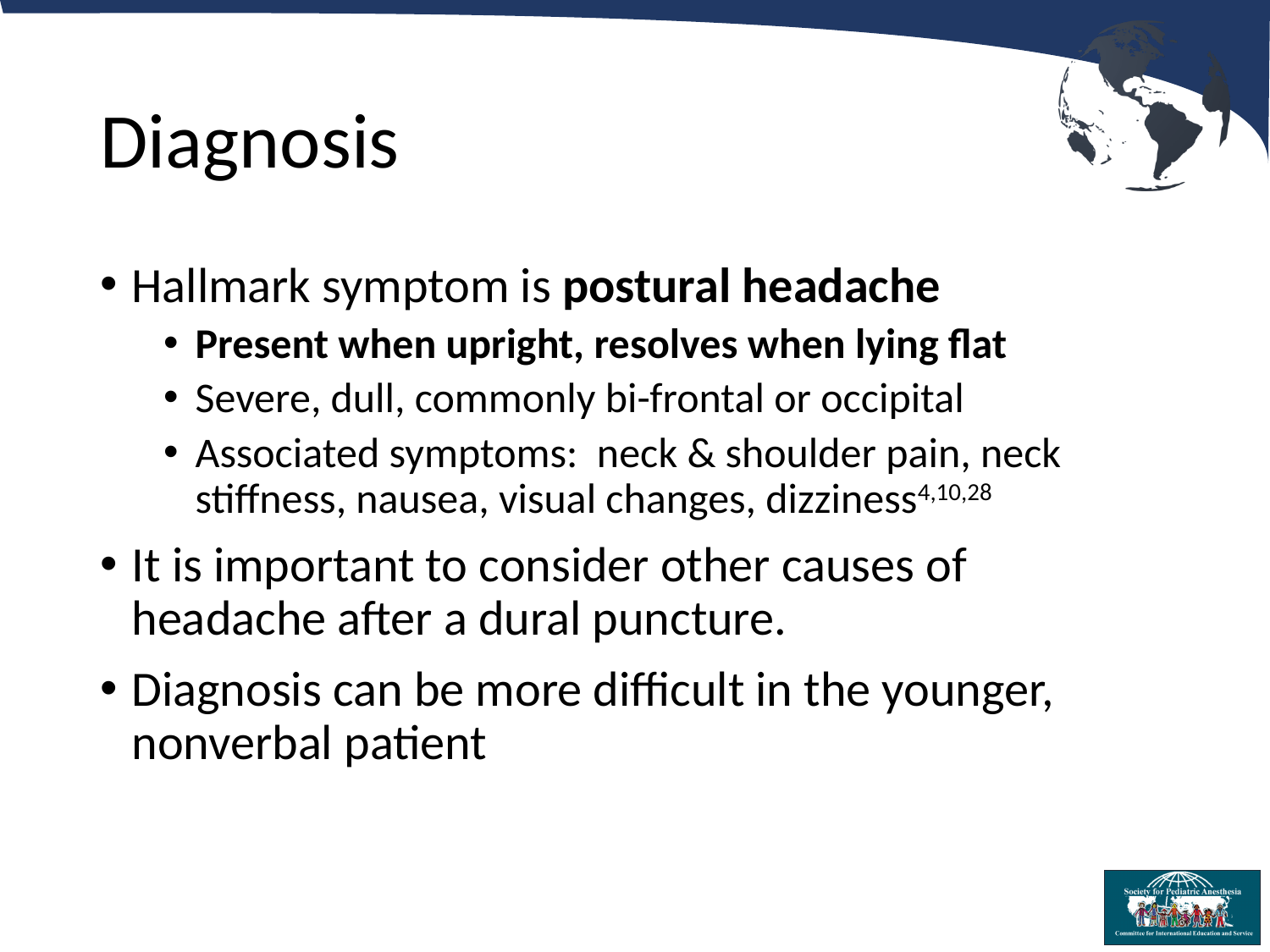

# Diagnosis
Hallmark symptom is postural headache
Present when upright, resolves when lying flat
Severe, dull, commonly bi-frontal or occipital
Associated symptoms:  neck & shoulder pain, neck stiffness, nausea, visual changes, dizziness4,10,28
It is important to consider other causes of headache after a dural puncture.
Diagnosis can be more difficult in the younger, nonverbal patient